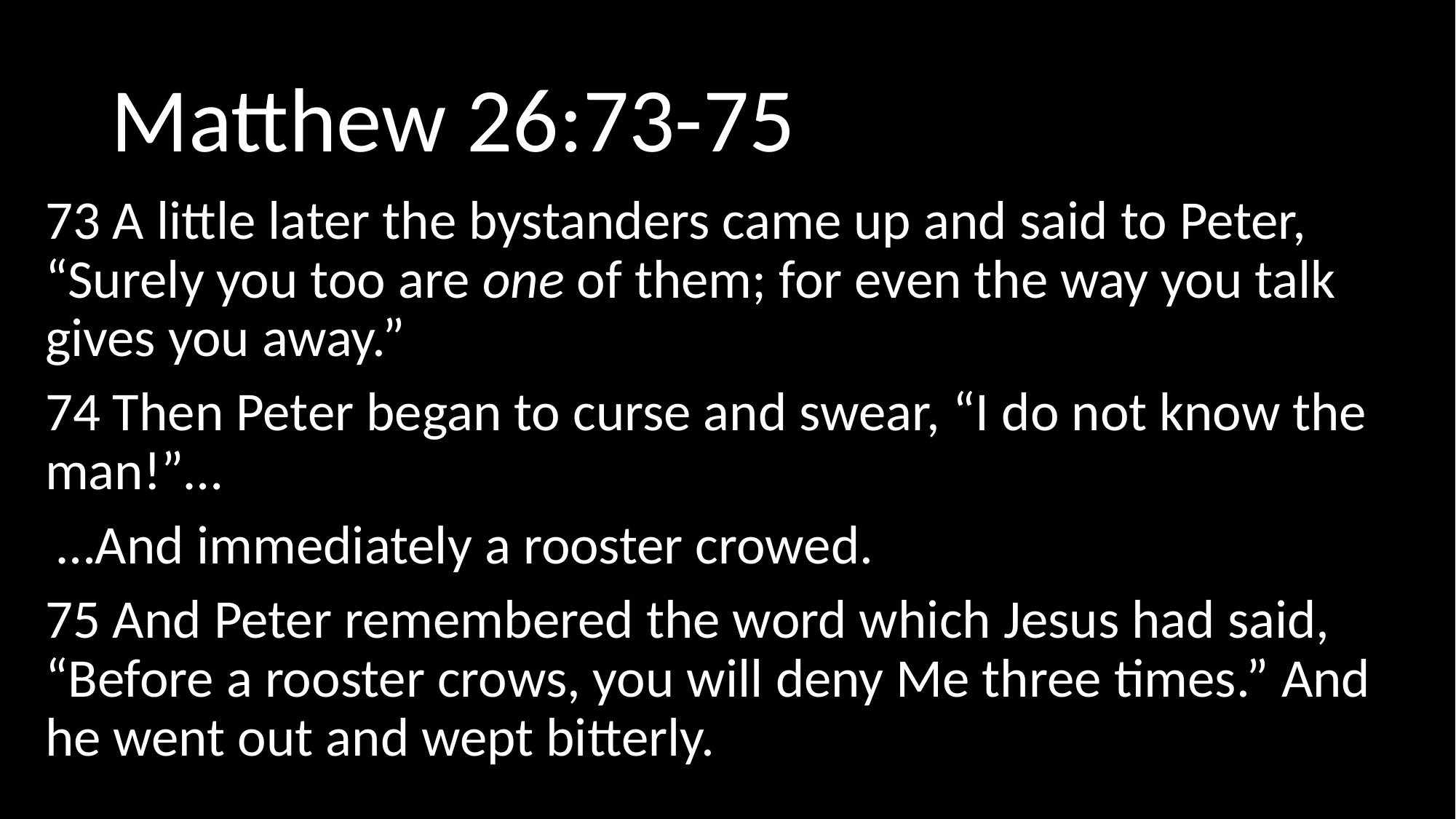

# Matthew 26:73-75
73 A little later the bystanders came up and said to Peter, “Surely you too are one of them; for even the way you talk gives you away.”
74 Then Peter began to curse and swear, “I do not know the man!”…
 …And immediately a rooster crowed.
75 And Peter remembered the word which Jesus had said, “Before a rooster crows, you will deny Me three times.” And he went out and wept bitterly.